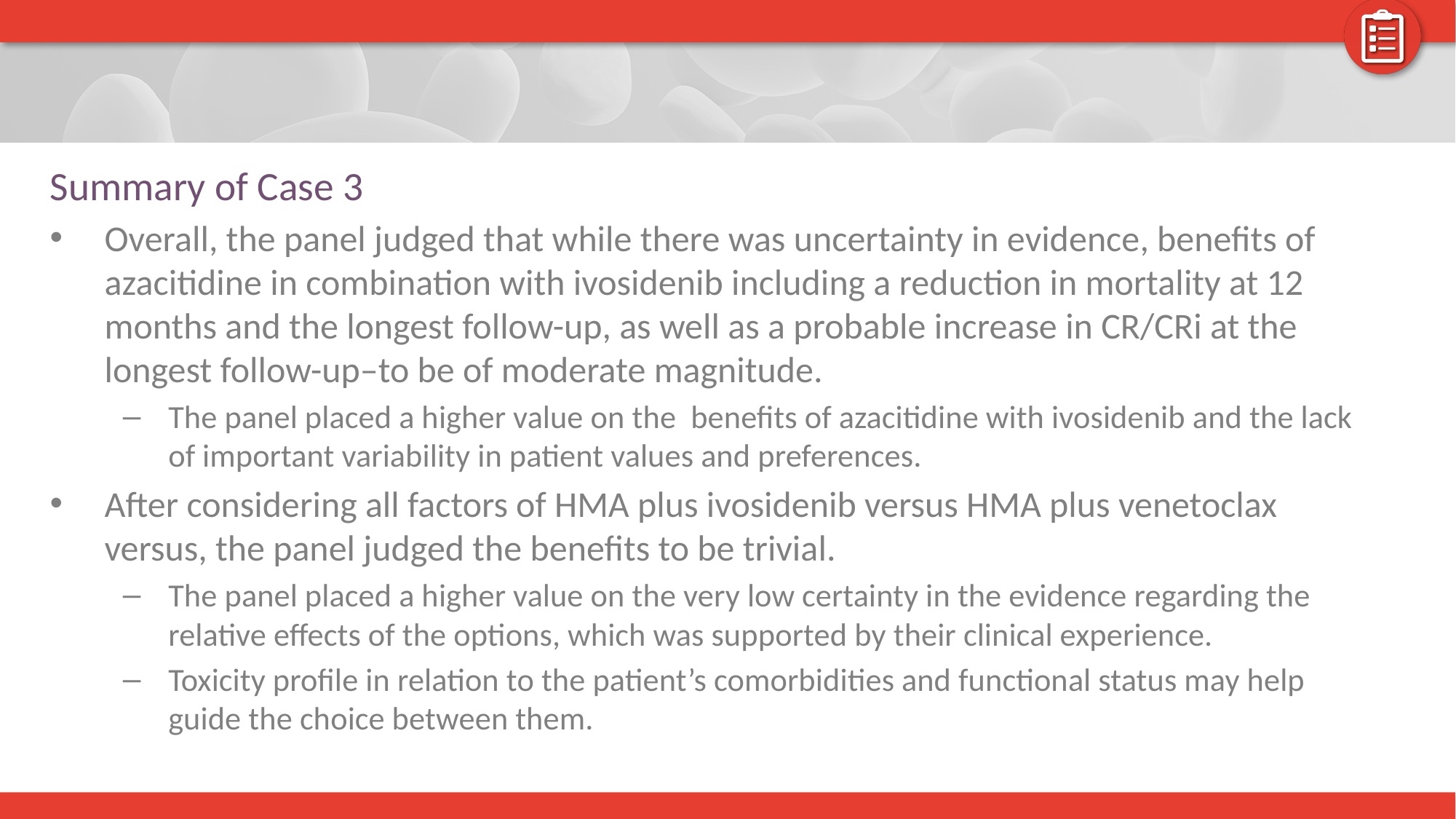

# Summary of Case 3
Overall, the panel judged that while there was uncertainty in evidence, benefits of azacitidine in combination with ivosidenib including a reduction in mortality at 12 months and the longest follow-up, as well as a probable increase in CR/CRi at the longest follow-up–to be of moderate magnitude.
The panel placed a higher value on the  benefits of azacitidine with ivosidenib and the lack of important variability in patient values and preferences.
After considering all factors of HMA plus ivosidenib versus HMA plus venetoclax versus, the panel judged the benefits to be trivial.
The panel placed a higher value on the very low certainty in the evidence regarding the relative effects of the options, which was supported by their clinical experience.
Toxicity profile in relation to the patient’s comorbidities and functional status may help guide the choice between them.